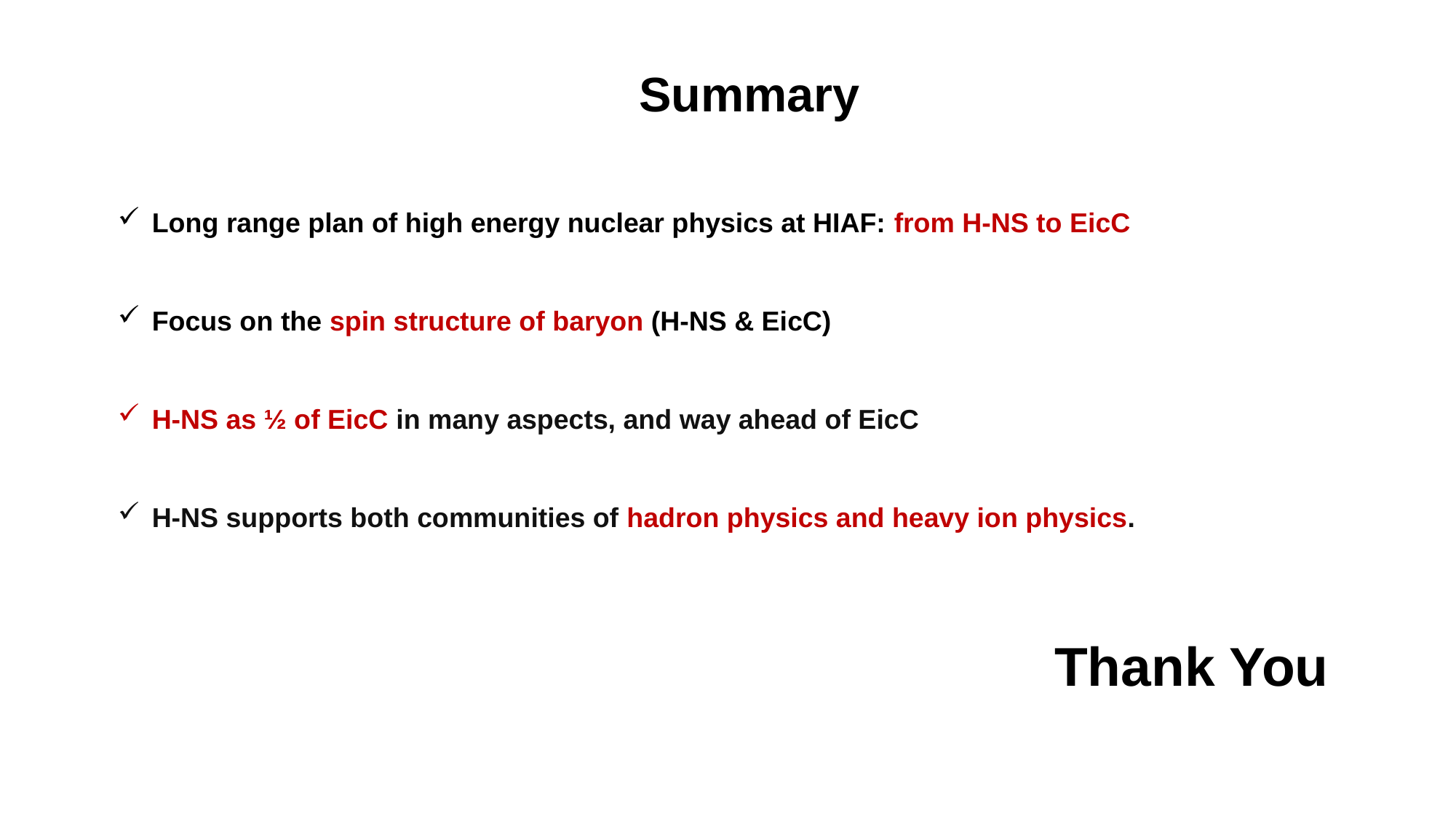

Summary
Long range plan of high energy nuclear physics at HIAF: from H-NS to EicC

Focus on the spin structure of baryon (H-NS & EicC)

H-NS as ½ of EicC in many aspects, and way ahead of EicC

H-NS supports both communities of hadron physics and heavy ion physics.

Thank You
25